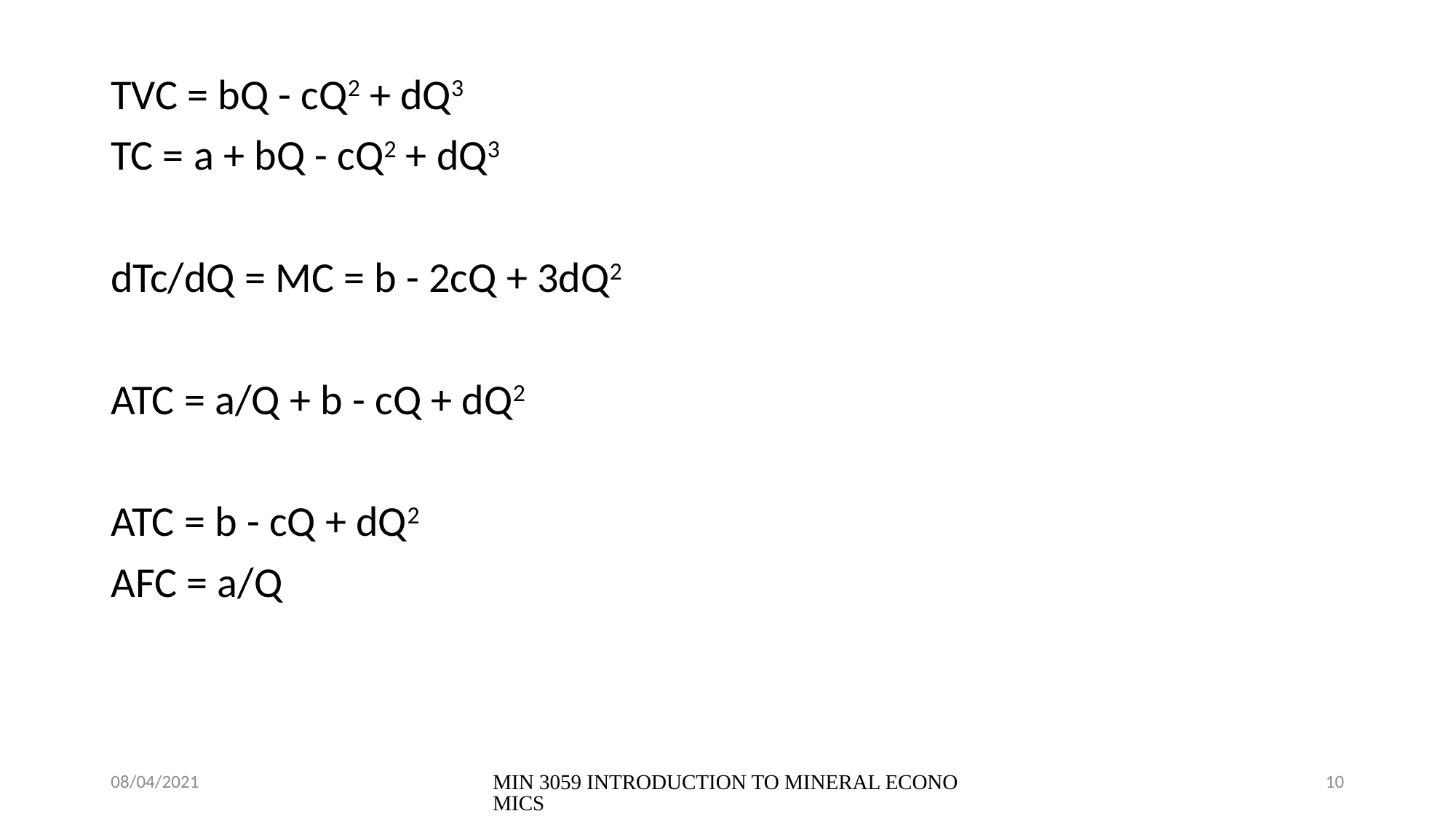

TVC = bQ - cQ2 + dQ3
TC = a + bQ - cQ2 + dQ3

dTc/dQ = MC = b - 2cQ + 3dQ2

ATC = a/Q + b - cQ + dQ2

ATC = b - cQ + dQ2
AFC = a/Q

08/04/2021
MIN 3059 INTRODUCTION TO MINERAL ECONOMICS
10